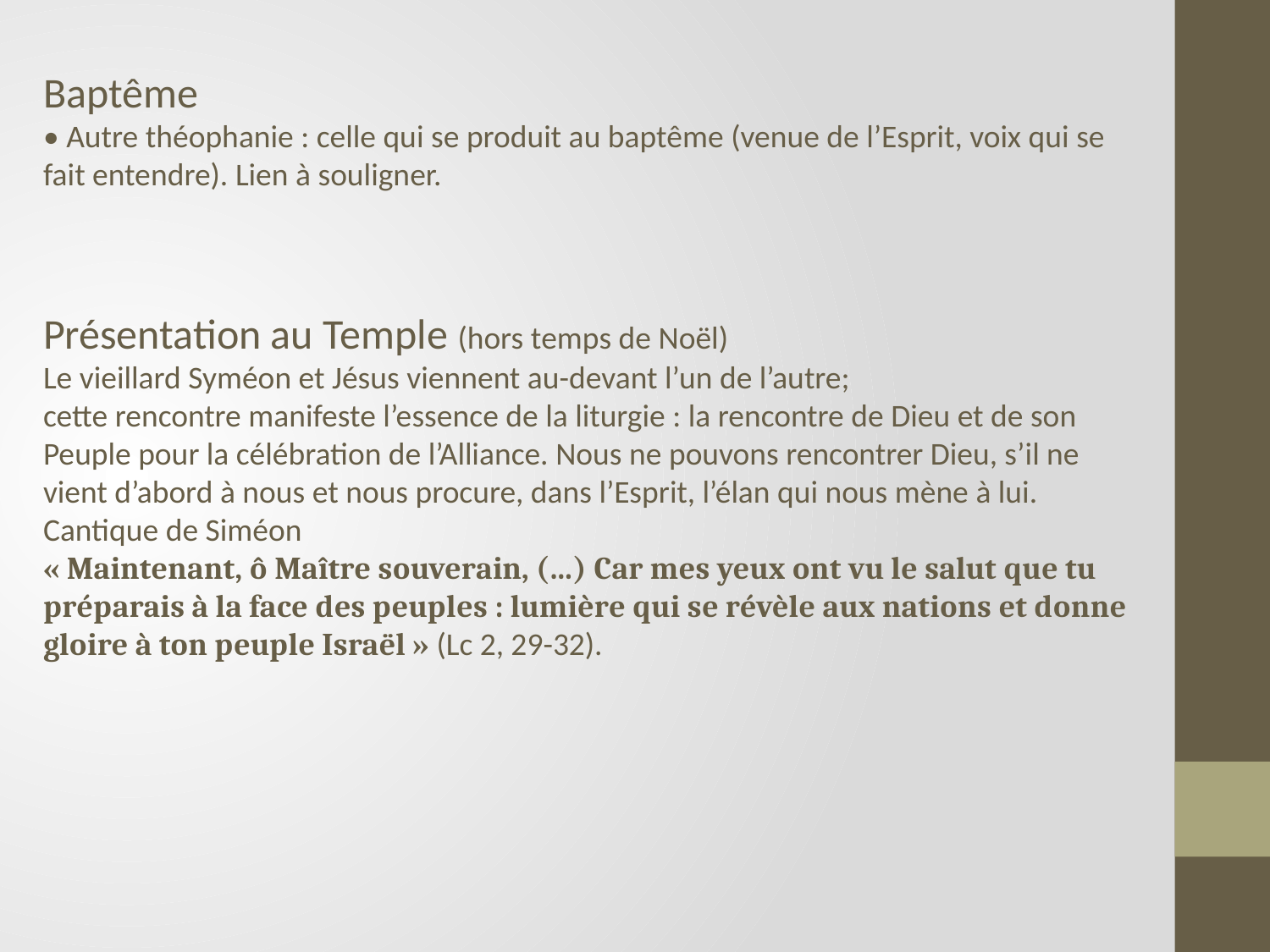

Baptême
• Autre théophanie : celle qui se produit au baptême (venue de l’Esprit, voix qui se fait entendre). Lien à souligner.

Présentation au Temple (hors temps de Noël)
Le vieillard Syméon et Jésus viennent au-devant l’un de l’autre;
cette rencontre manifeste l’essence de la liturgie : la rencontre de Dieu et de son Peuple pour la célébration de l’Alliance. Nous ne pouvons rencontrer Dieu, s’il ne vient d’abord à nous et nous procure, dans l’Esprit, l’élan qui nous mène à lui.
Cantique de Siméon
« Maintenant, ô Maître souverain, (…) Car mes yeux ont vu le salut que tu préparais à la face des peuples : lumière qui se révèle aux nations et donne gloire à ton peuple Israël » (Lc 2, 29-32).